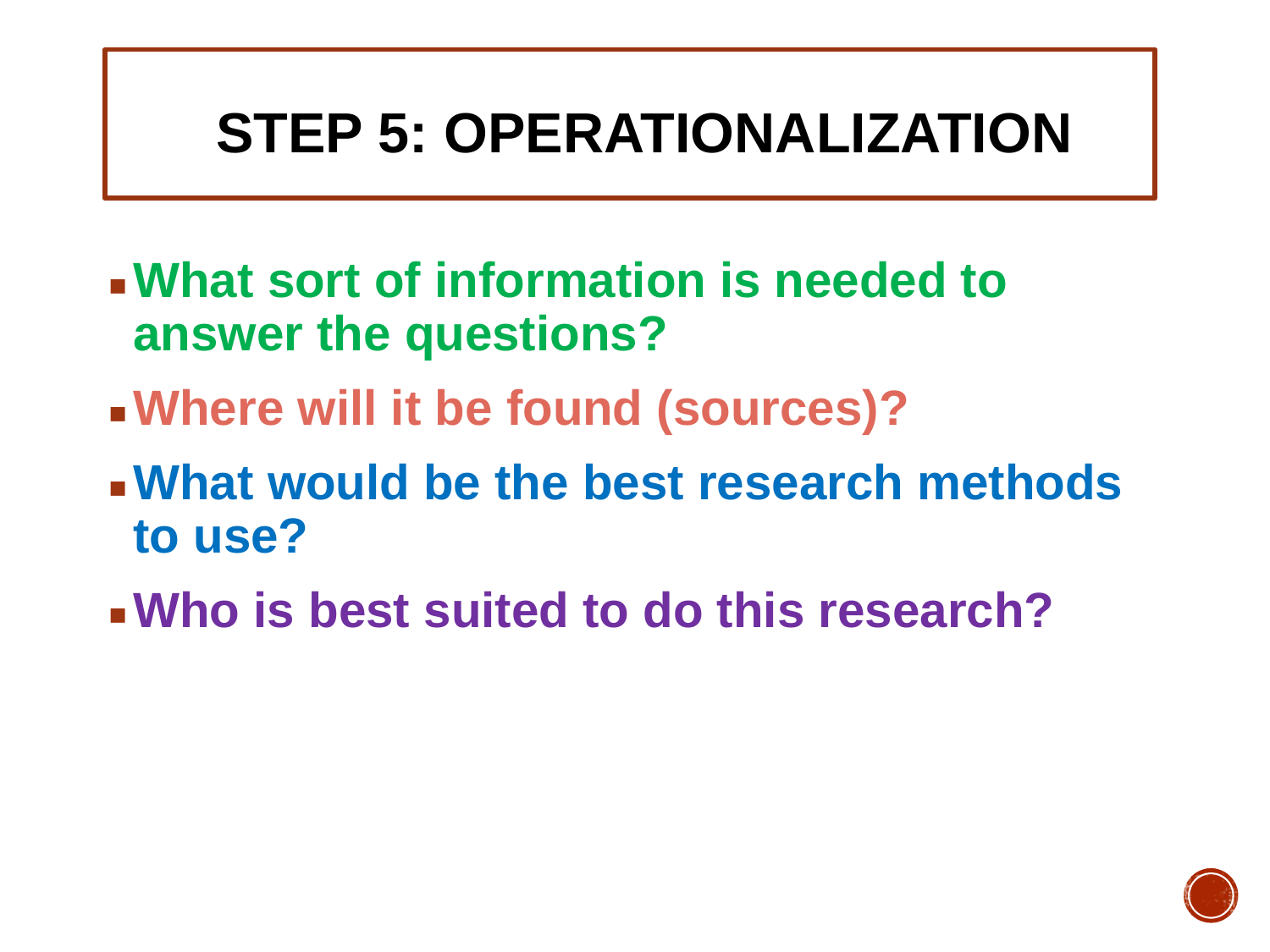

# STEP 5: OPERATIONALIZATION

What sort of information is needed to answer the questions?
Where will it be found (sources)?
What would be the best research methods to use?
Who is best suited to do this research?